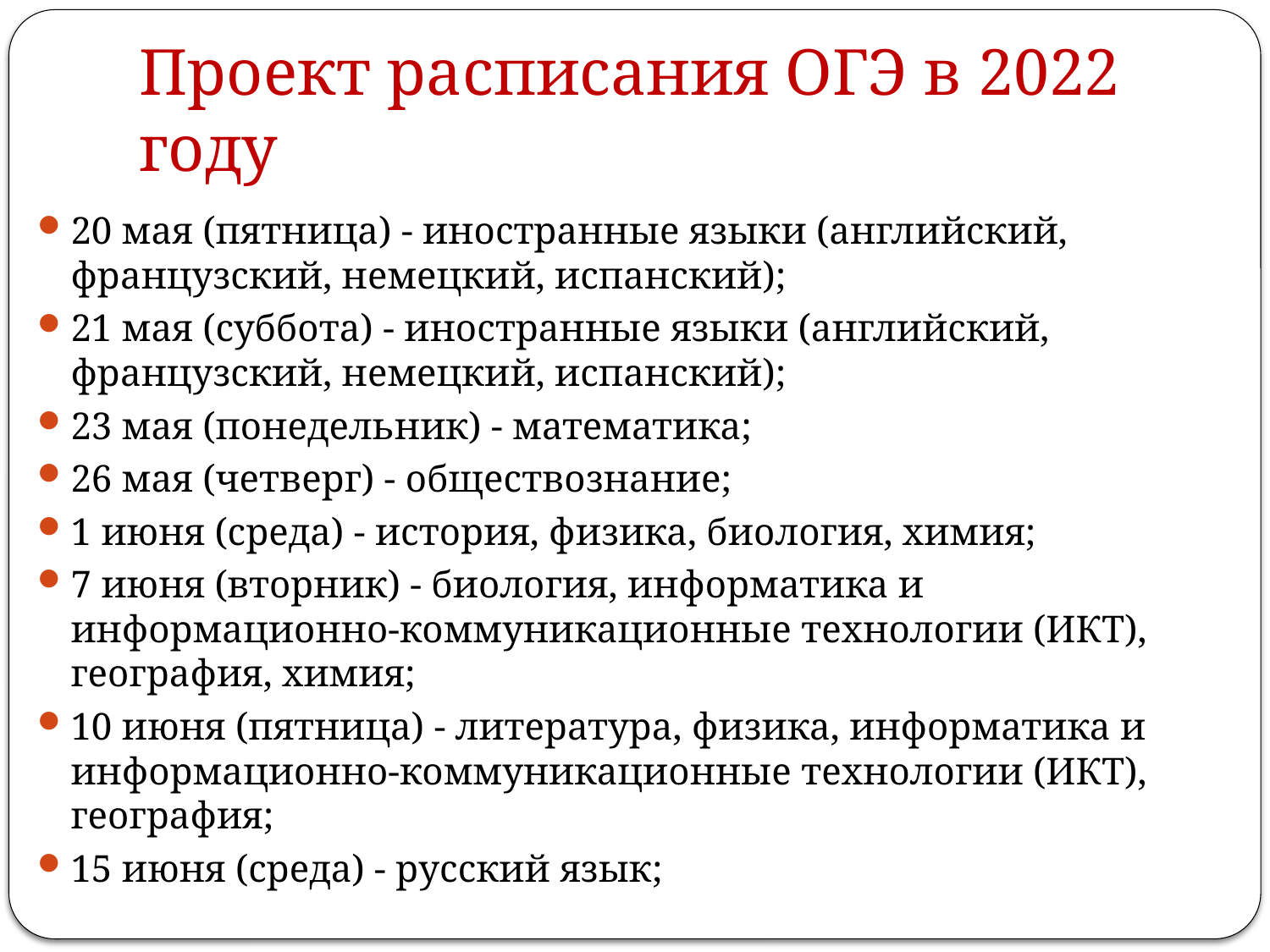

# Проект расписания ОГЭ в 2022 году
20 мая (пятница) - иностранные языки (английский, французский, немецкий, испанский);
21 мая (суббота) - иностранные языки (английский, французский, немецкий, испанский);
23 мая (понедельник) - математика;
26 мая (четверг) - обществознание;
1 июня (среда) - история, физика, биология, химия;
7 июня (вторник) - биология, информатика и информационно-коммуникационные технологии (ИКТ), география, химия;
10 июня (пятница) - литература, физика, информатика и информационно-коммуникационные технологии (ИКТ), география;
15 июня (среда) - русский язык;